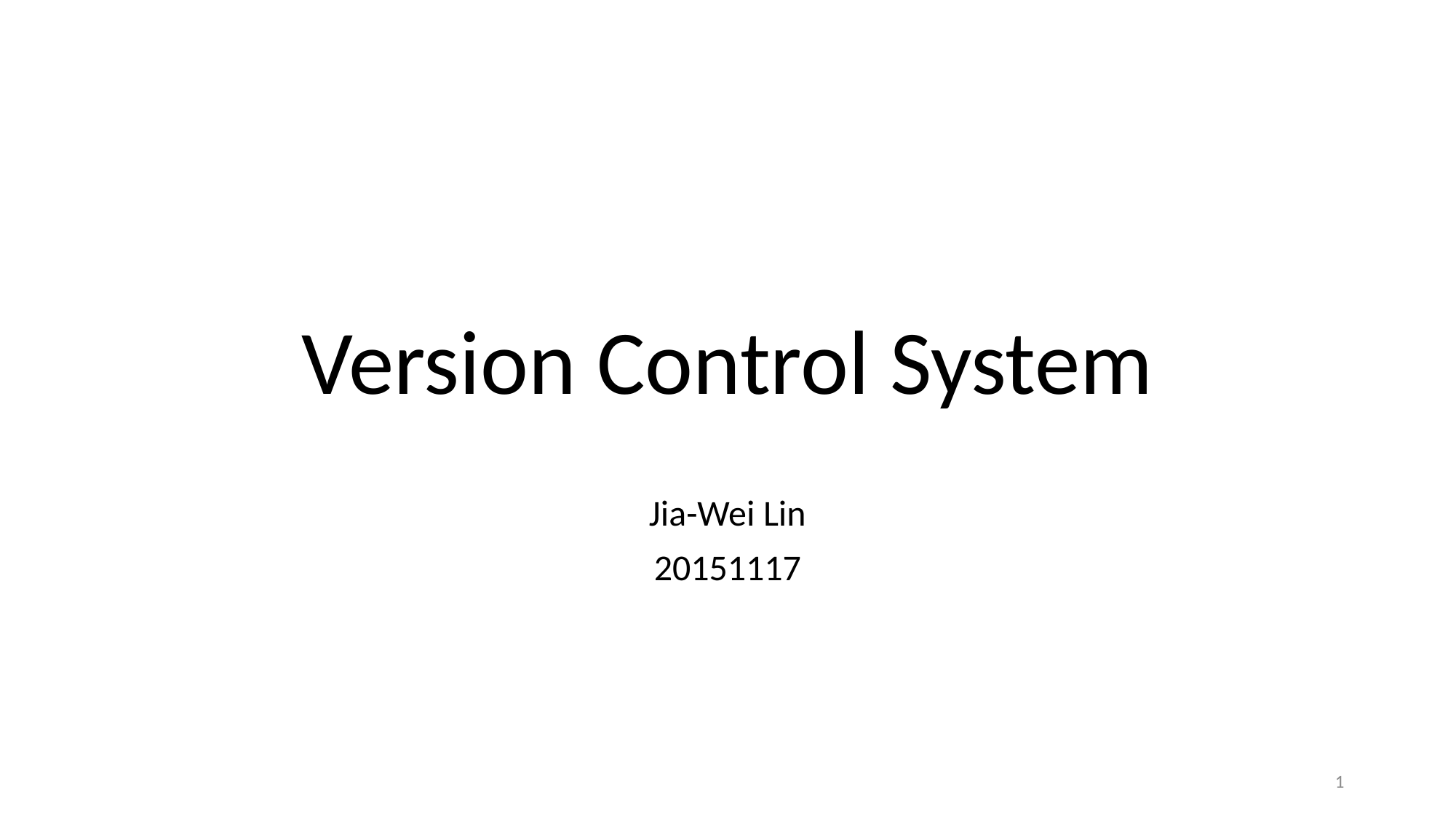

# Version Control System

Jia-Wei Lin
20151117
1